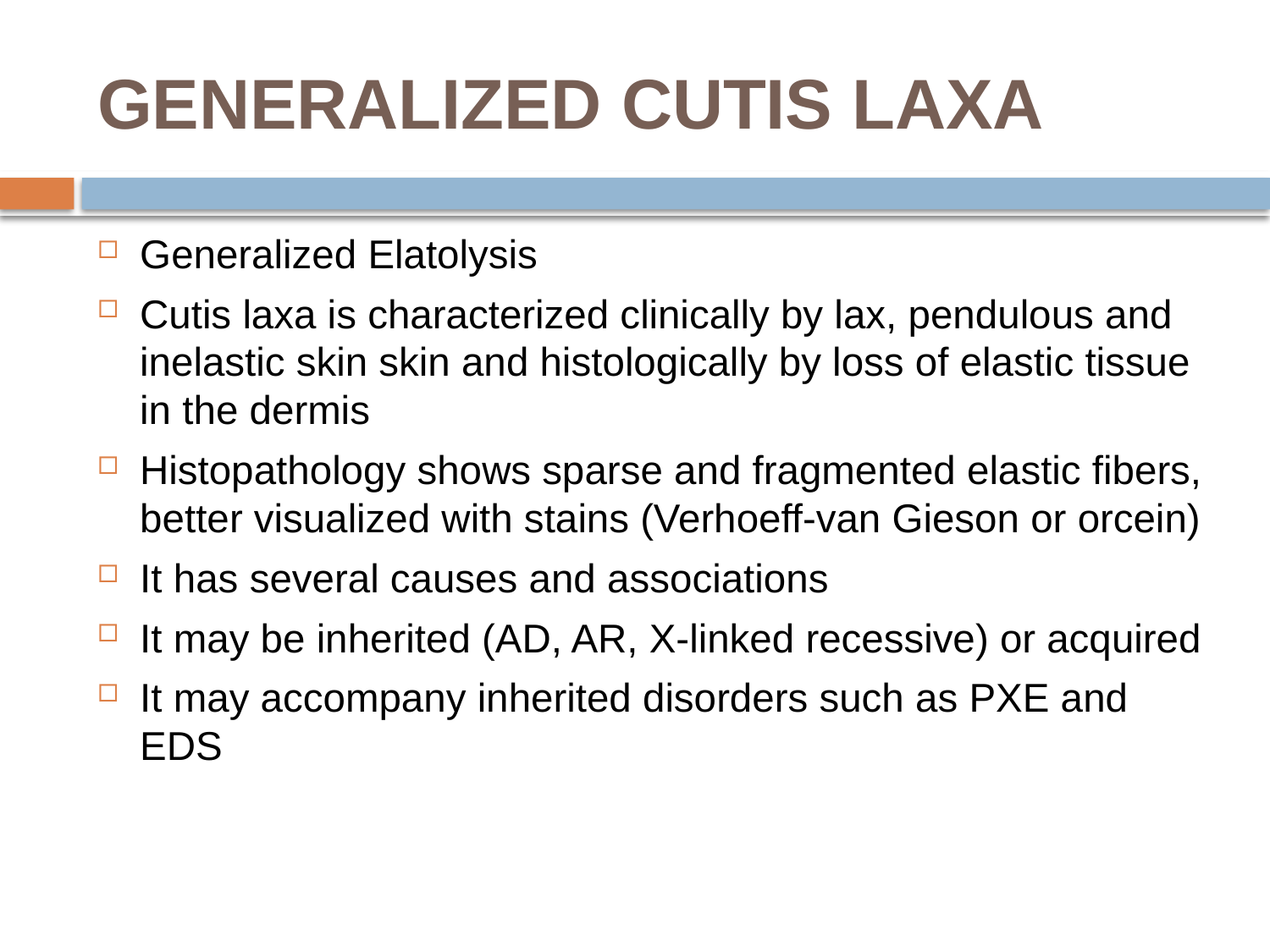

# GENERALIZED CUTIS LAXA
Generalized Elatolysis
Cutis laxa is characterized clinically by lax, pendulous and inelastic skin skin and histologically by loss of elastic tissue in the dermis
Histopathology shows sparse and fragmented elastic fibers, better visualized with stains (Verhoeff-van Gieson or orcein)
It has several causes and associations
It may be inherited (AD, AR, X-linked recessive) or acquired
It may accompany inherited disorders such as PXE and EDS